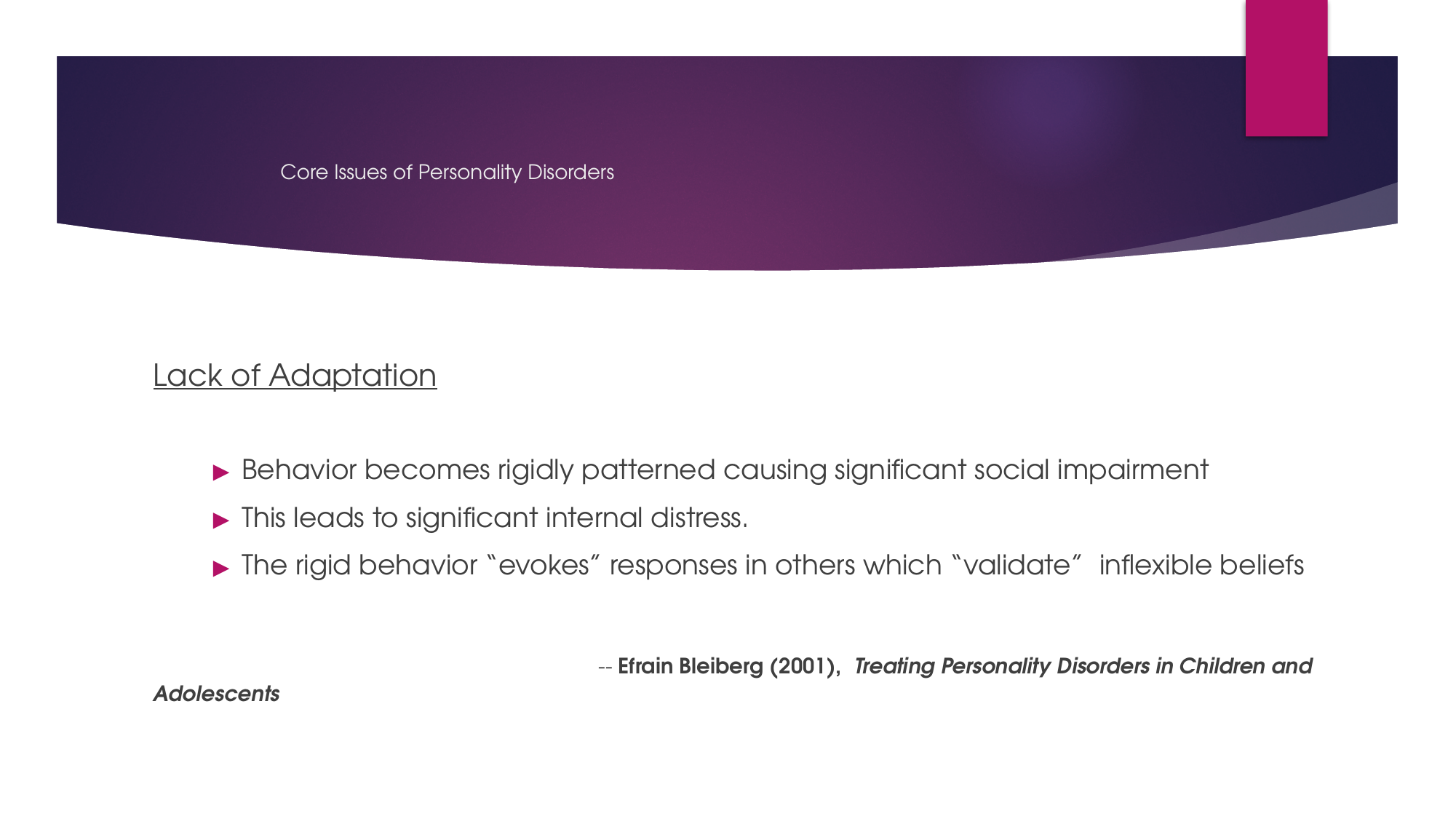

# Core Issues of Personality Disorders
Lack of Adaptation

Behavior becomes rigidly patterned causing significant social impairment
This leads to significant internal distress.
The rigid behavior “evokes” responses in others which “validate”  inflexible beliefs

		     		 -- Efrain Bleiberg (2001),  Treating Personality Disorders in Children and Adolescents